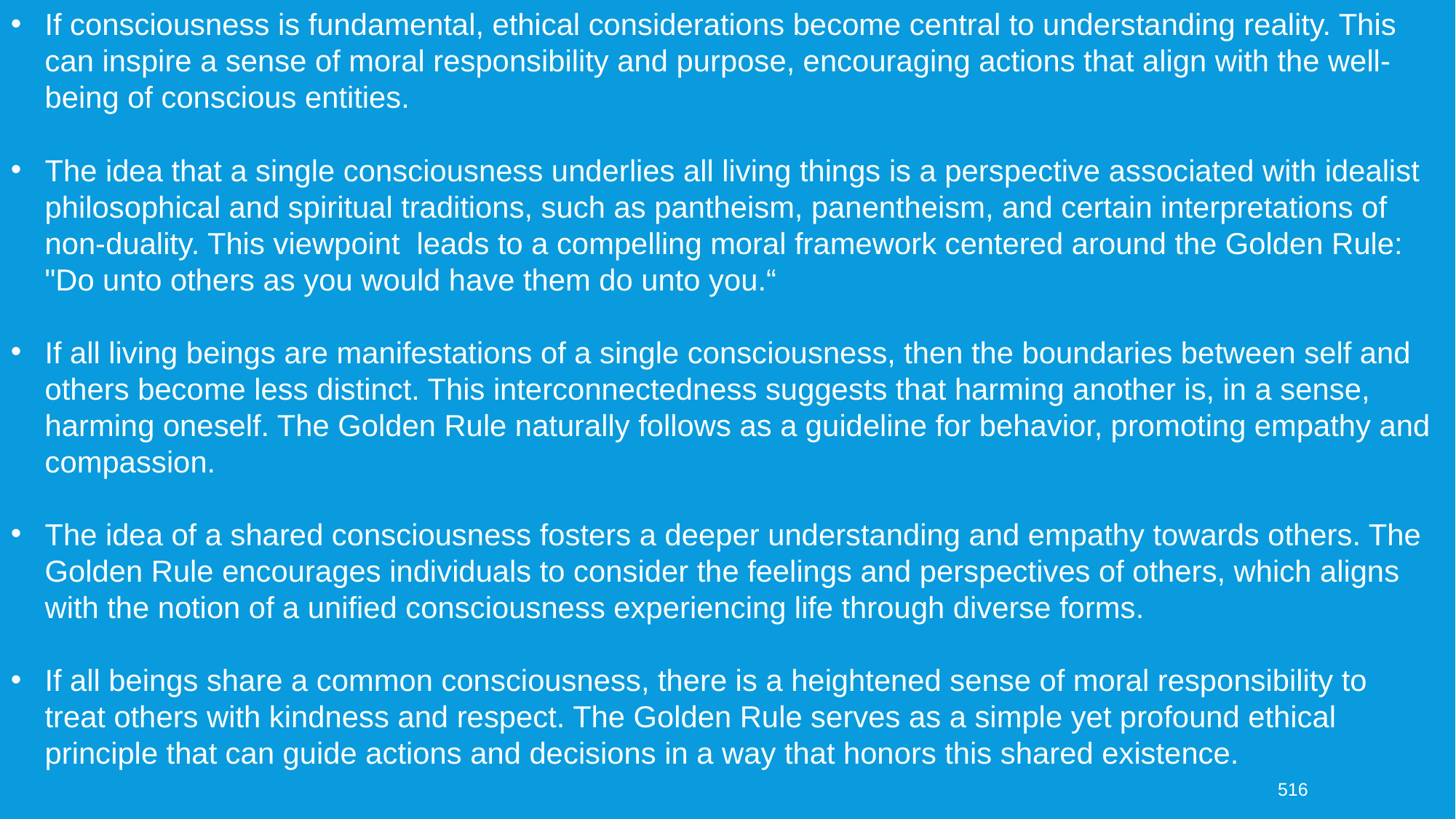

If consciousness is fundamental, ethical considerations become central to understanding reality. This can inspire a sense of moral responsibility and purpose, encouraging actions that align with the well-being of conscious entities.

The idea that a single consciousness underlies all living things is a perspective associated with idealist philosophical and spiritual traditions, such as pantheism, panentheism, and certain interpretations of non-duality. This viewpoint  leads to a compelling moral framework centered around the Golden Rule: "Do unto others as you would have them do unto you.“

If all living beings are manifestations of a single consciousness, then the boundaries between self and others become less distinct. This interconnectedness suggests that harming another is, in a sense, harming oneself. The Golden Rule naturally follows as a guideline for behavior, promoting empathy and compassion.

The idea of a shared consciousness fosters a deeper understanding and empathy towards others. The Golden Rule encourages individuals to consider the feelings and perspectives of others, which aligns with the notion of a unified consciousness experiencing life through diverse forms.

If all beings share a common consciousness, there is a heightened sense of moral responsibility to treat others with kindness and respect. The Golden Rule serves as a simple yet profound ethical principle that can guide actions and decisions in a way that honors this shared existence.

516